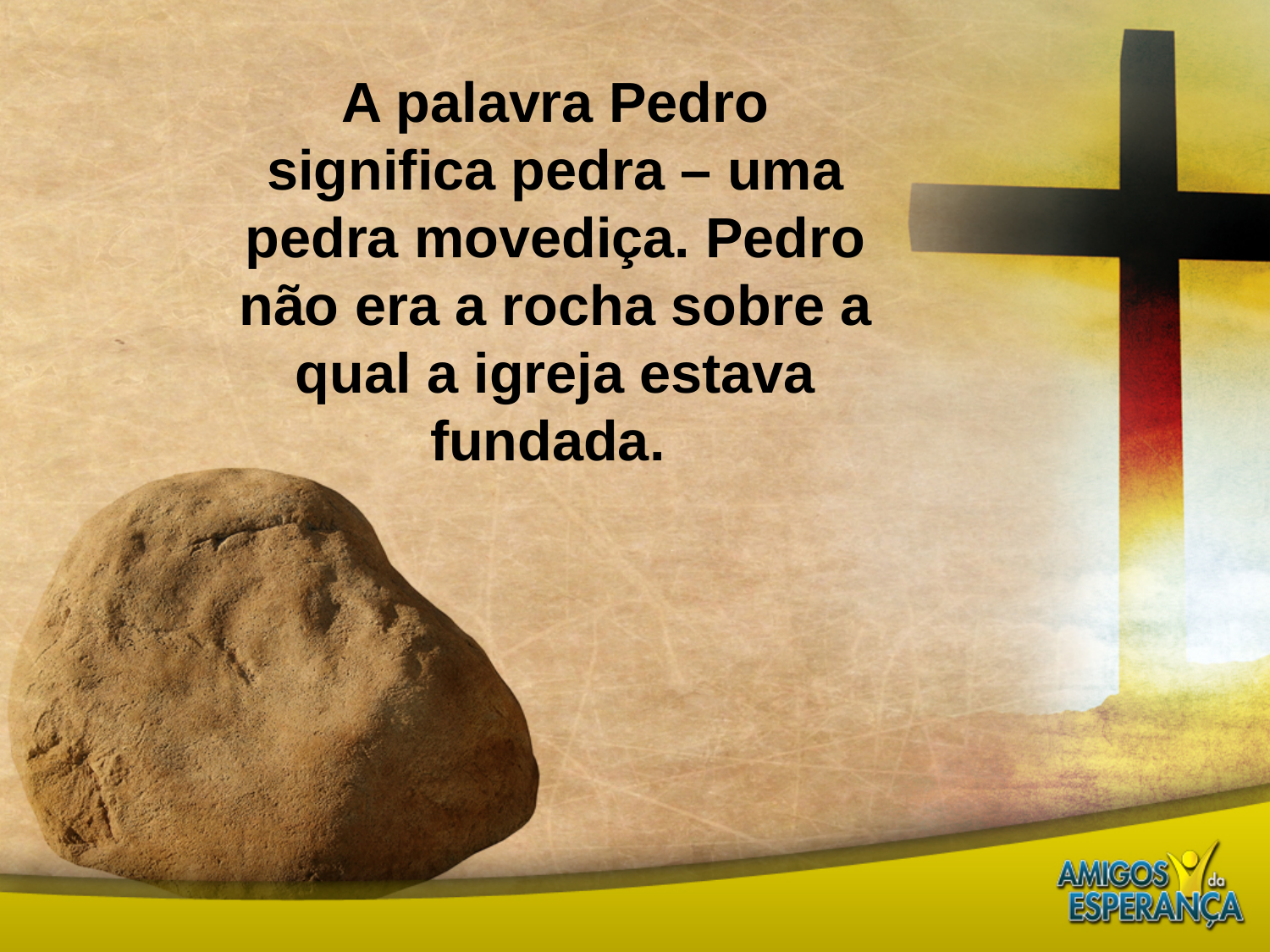

A palavra Pedro significa pedra – uma pedra movediça. Pedro não era a rocha sobre a qual a igreja estava fundada.